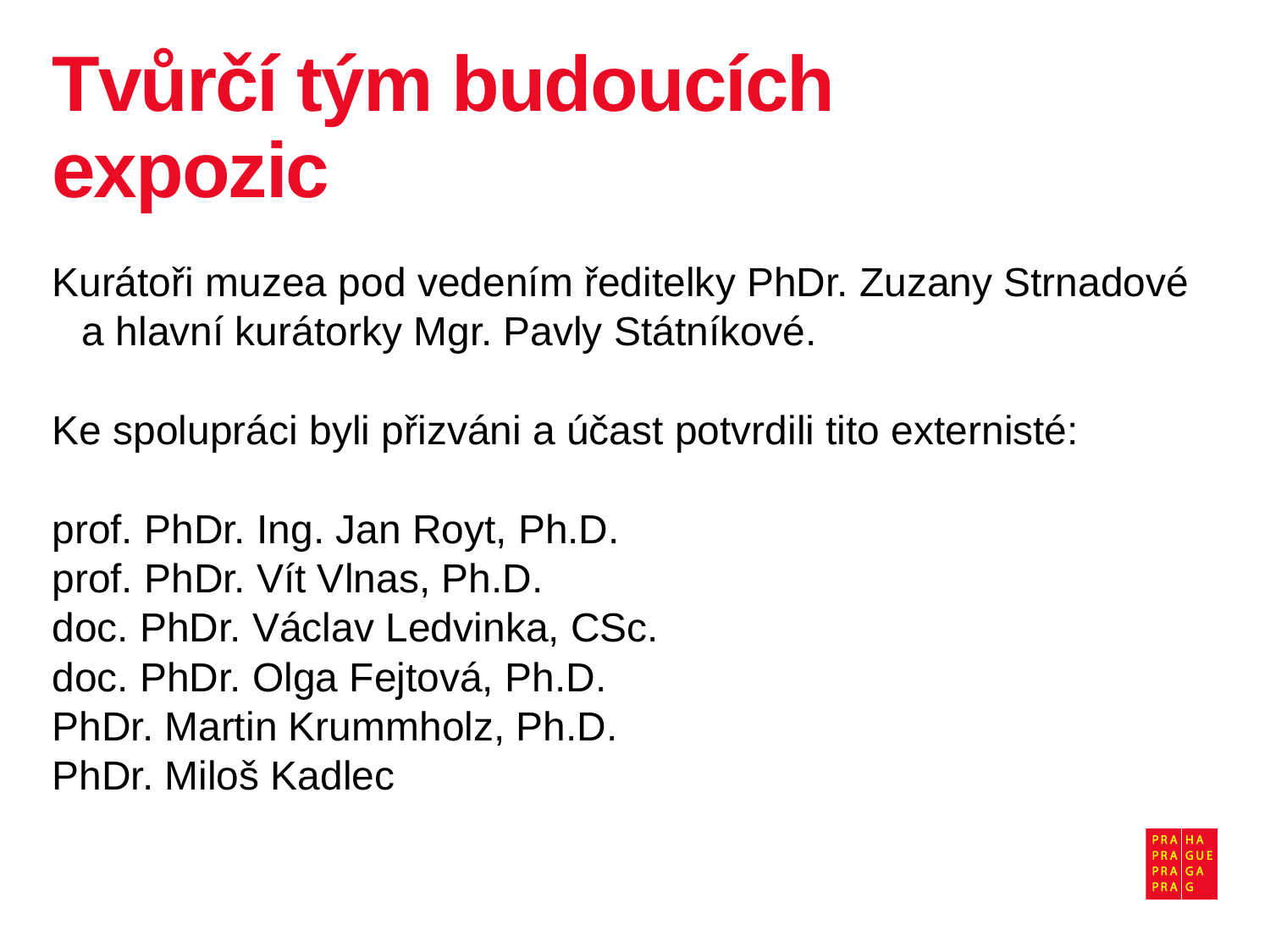

# Tvůrčí tým budoucích expozic
Kurátoři muzea pod vedením ředitelky PhDr. Zuzany Strnadové a hlavní kurátorky Mgr. Pavly Státníkové.

Ke spolupráci byli přizváni a účast potvrdili tito externisté:

prof. PhDr. Ing. Jan Royt, Ph.D.
prof. PhDr. Vít Vlnas, Ph.D.
doc. PhDr. Václav Ledvinka, CSc.
doc. PhDr. Olga Fejtová, Ph.D.
PhDr. Martin Krummholz, Ph.D.
PhDr. Miloš Kadlec

22